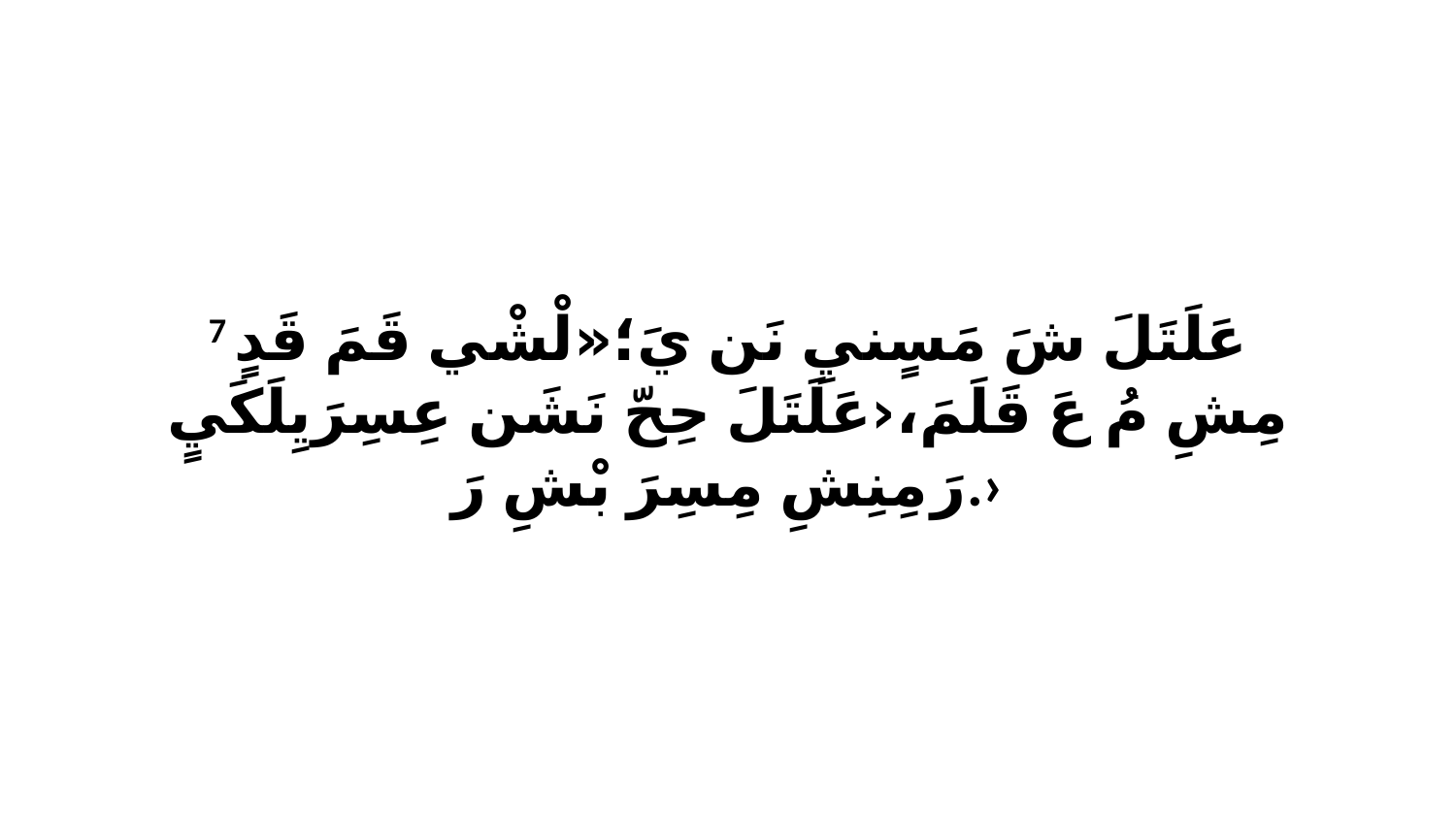

7 عَلَتَلَ شَ مَسٍنيِ نَن يَ؛«لْشْي قَمَ قَدٍ مِشِ مُ عَ قَلَمَ،‹عَلَتَلَ حِحّ نَشَن عِسِرَيِلَكَيٍ رَ مِنِشِ مِسِرَ بْشِ رَ.›